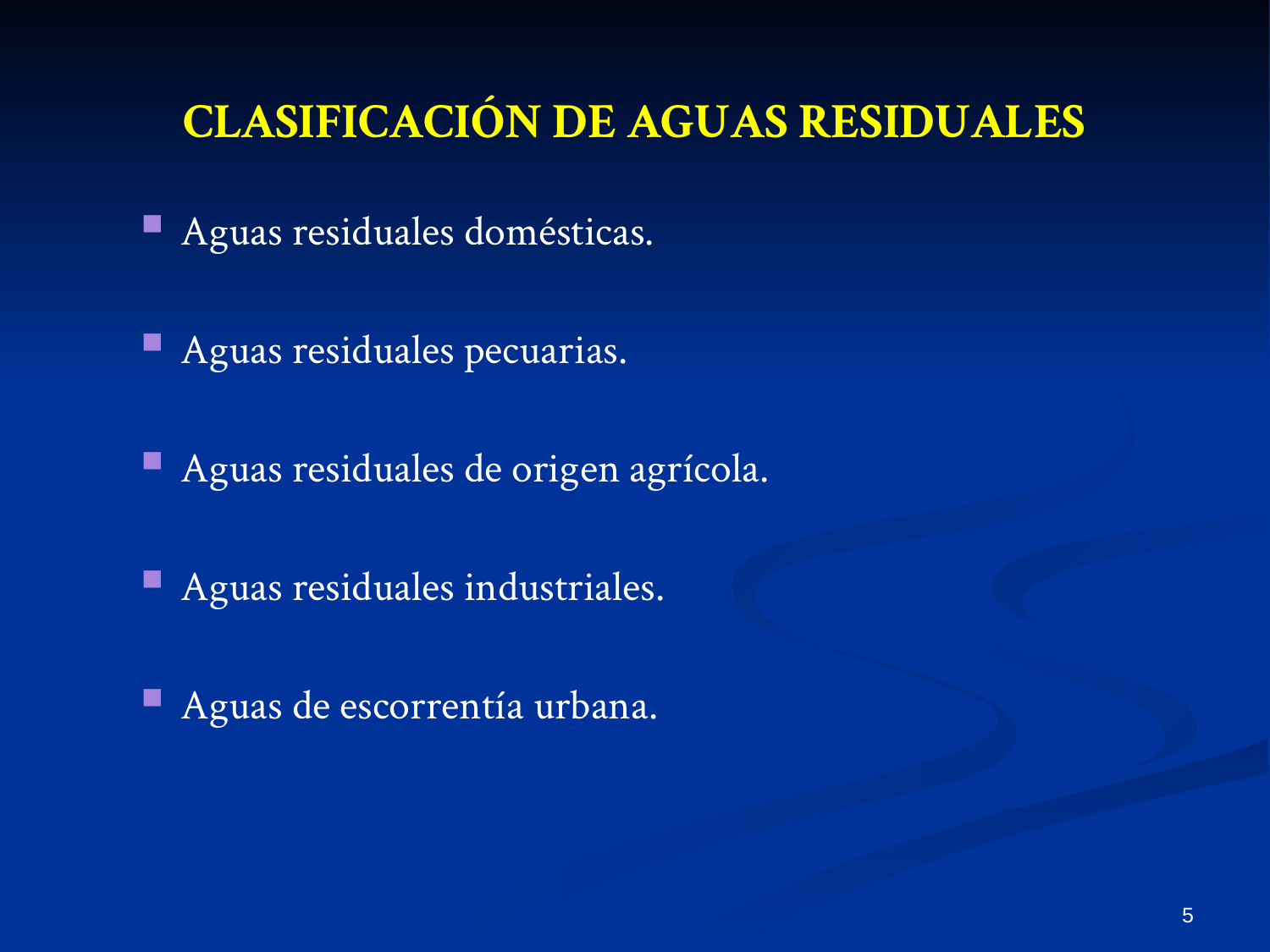

CLASIFICACIÓN DE AGUAS RESIDUALES
Aguas residuales domésticas.

Aguas residuales pecuarias.

Aguas residuales de origen agrícola.

Aguas residuales industriales.

Aguas de escorrentía urbana.

5